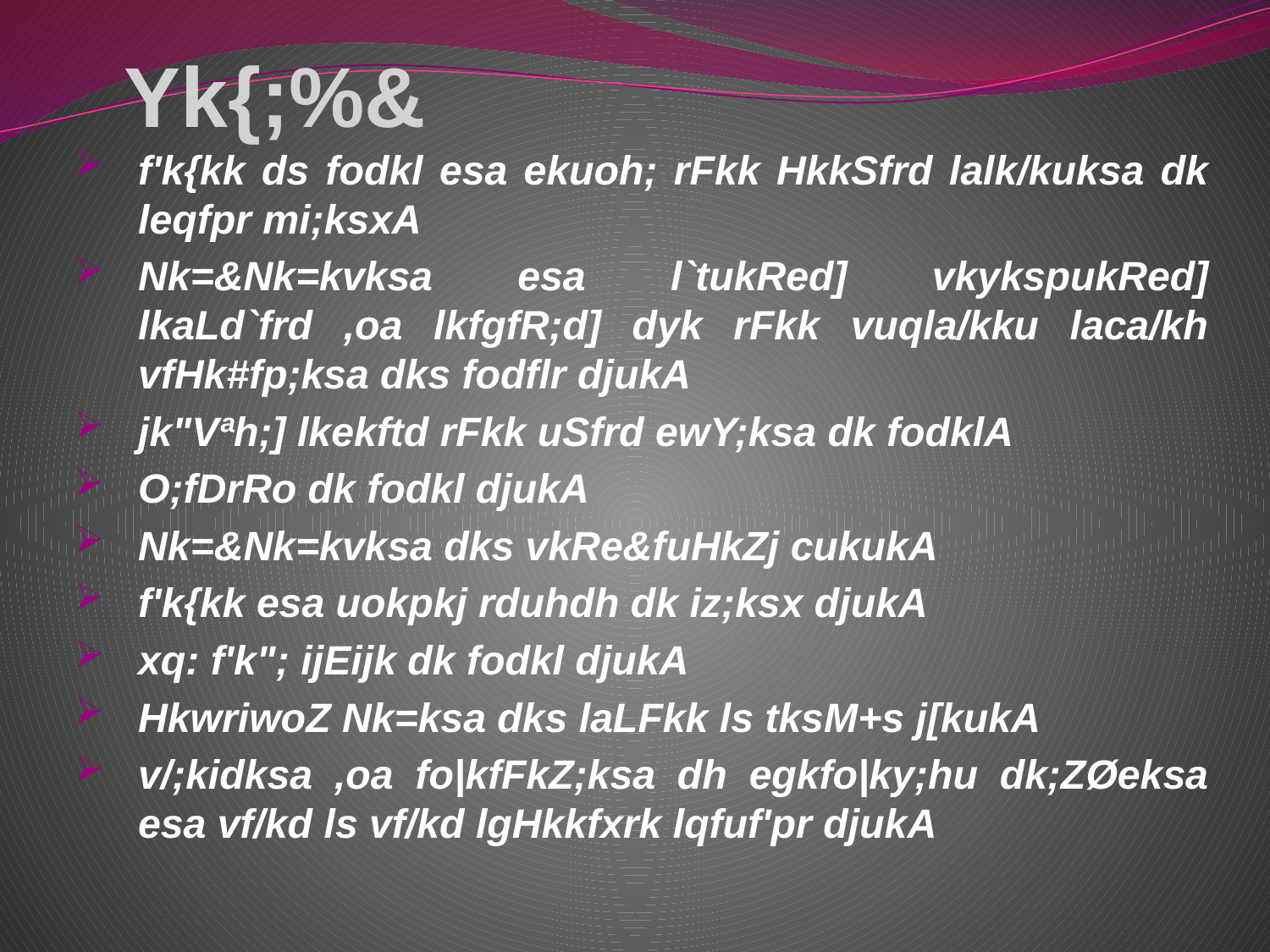

# Yk{;%&
f'k{kk ds fodkl esa ekuoh; rFkk HkkSfrd lalk/kuksa dk leqfpr mi;ksxA
Nk=&Nk=kvksa esa l`tukRed] vkykspukRed] lkaLd`frd ,oa lkfgfR;d] dyk rFkk vuqla/kku laca/kh vfHk#fp;ksa dks fodflr djukA
jk"Vªh;] lkekftd rFkk uSfrd ewY;ksa dk fodklA
O;fDrRo dk fodkl djukA
Nk=&Nk=kvksa dks vkRe&fuHkZj cukukA
f'k{kk esa uokpkj rduhdh dk iz;ksx djukA
xq: f'k"; ijEijk dk fodkl djukA
HkwriwoZ Nk=ksa dks laLFkk ls tksM+s j[kukA
v/;kidksa ,oa fo|kfFkZ;ksa dh egkfo|ky;hu dk;ZØeksa esa vf/kd ls vf/kd lgHkkfxrk lqfuf'pr djukA